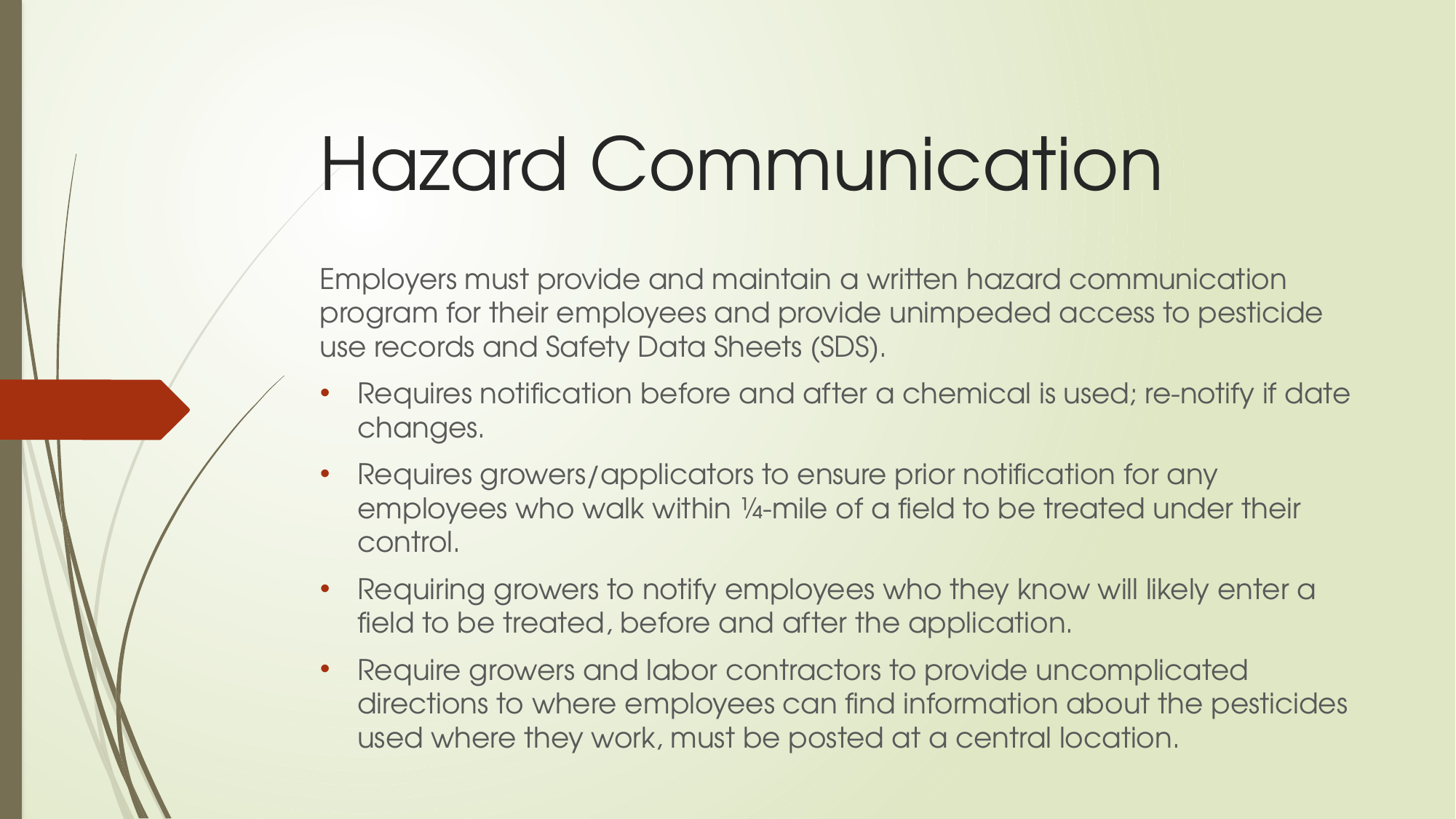

# Hazard Communication
Employers must provide and maintain a written hazard communication program for their employees and provide unimpeded access to pesticide use records and Safety Data Sheets (SDS).
Requires notification before and after a chemical is used; re-notify if date changes.
Requires growers/applicators to ensure prior notification for any employees who walk within ¼-mile of a field to be treated under their control.
Requiring growers to notify employees who they know will likely enter a field to be treated, before and after the application.
Require growers and labor contractors to provide uncomplicated directions to where employees can find information about the pesticides used where they work, must be posted at a central location.